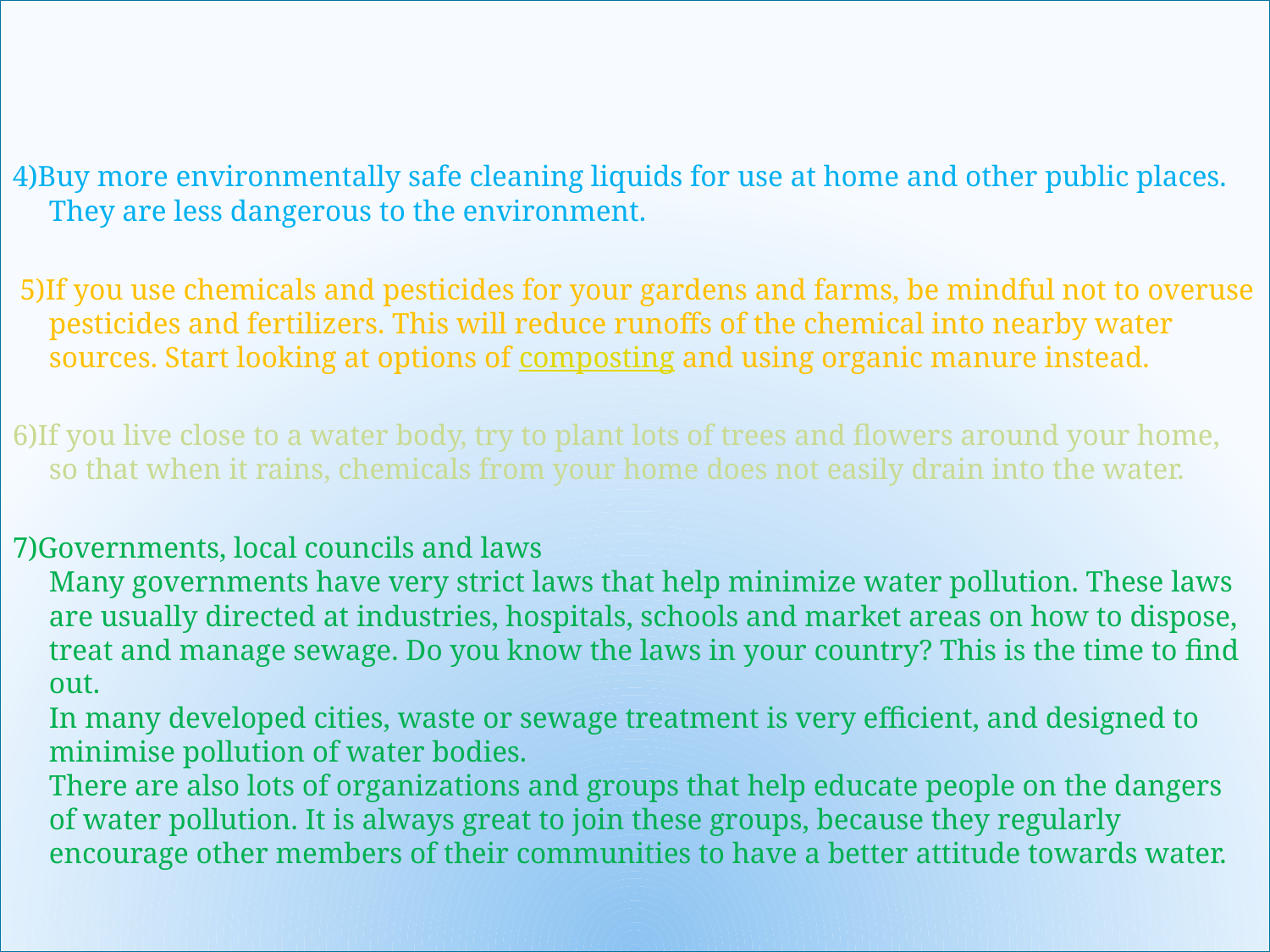

4)Buy more environmentally safe cleaning liquids for use at home and other public places. They are less dangerous to the environment.

 5)If you use chemicals and pesticides for your gardens and farms, be mindful not to overuse pesticides and fertilizers. This will reduce runoffs of the chemical into nearby water sources. Start looking at options of composting and using organic manure instead.
6)If you live close to a water body, try to plant lots of trees and flowers around your home, so that when it rains, chemicals from your home does not easily drain into the water.

7)Governments, local councils and laws
Many governments have very strict laws that help minimize water pollution. These laws are usually directed at industries, hospitals, schools and market areas on how to dispose, treat and manage sewage. Do you know the laws in your country? This is the time to find out.
In many developed cities, waste or sewage treatment is very efficient, and designed to minimise pollution of water bodies.
There are also lots of organizations and groups that help educate people on the dangers of water pollution. It is always great to join these groups, because they regularly encourage other members of their communities to have a better attitude towards water.